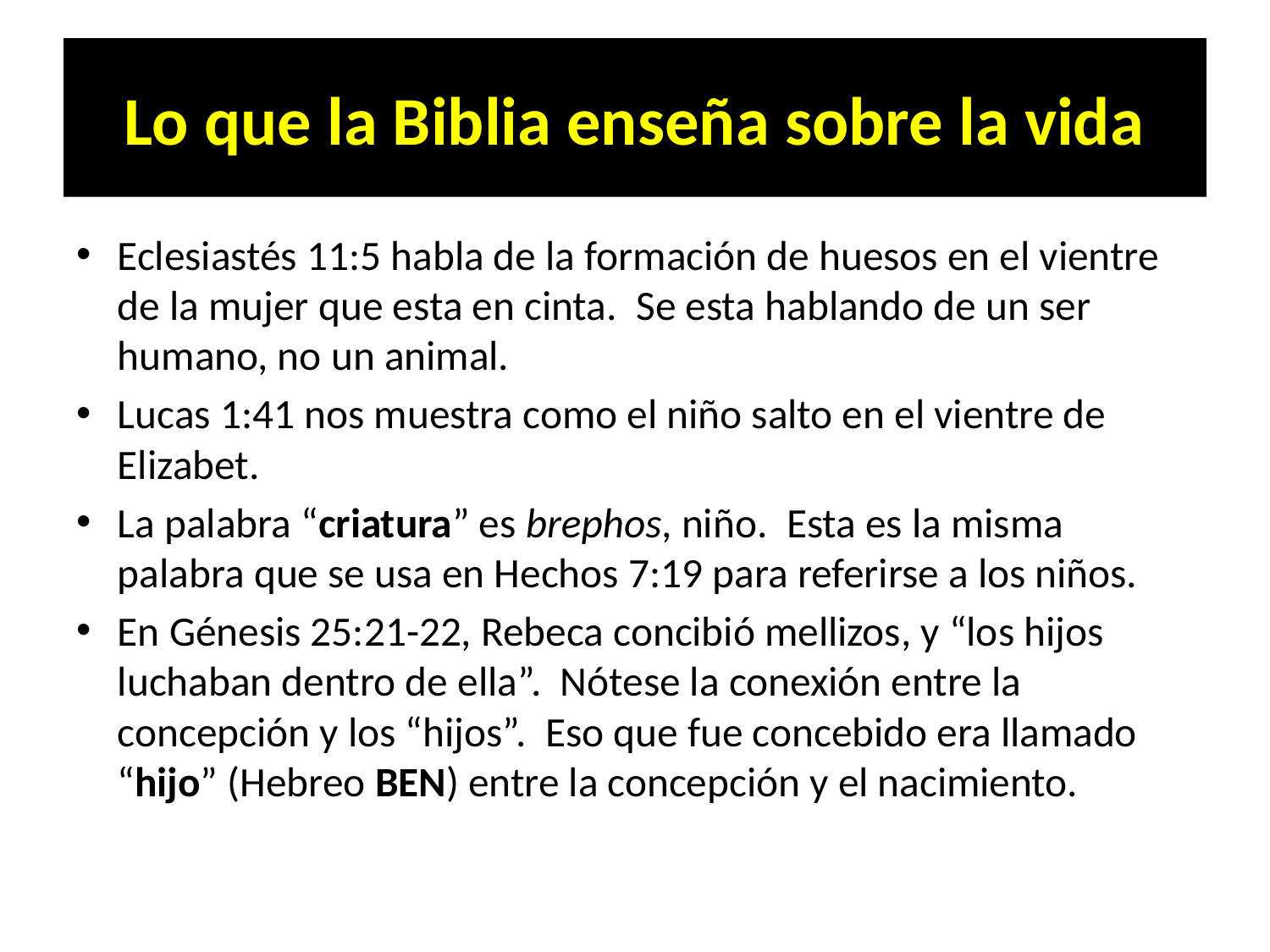

# Lo que la Biblia enseña sobre la vida
Eclesiastés 11:5 habla de la formación de huesos en el vientre de la mujer que esta en cinta.  Se esta hablando de un ser humano, no un animal.
Lucas 1:41 nos muestra como el niño salto en el vientre de Elizabet.
La palabra “criatura” es brephos, niño.  Esta es la misma palabra que se usa en Hechos 7:19 para referirse a los niños.
En Génesis 25:21-22, Rebeca concibió mellizos, y “los hijos luchaban dentro de ella”.  Nótese la conexión entre la concepción y los “hijos”.  Eso que fue concebido era llamado “hijo” (Hebreo BEN) entre la concepción y el nacimiento.